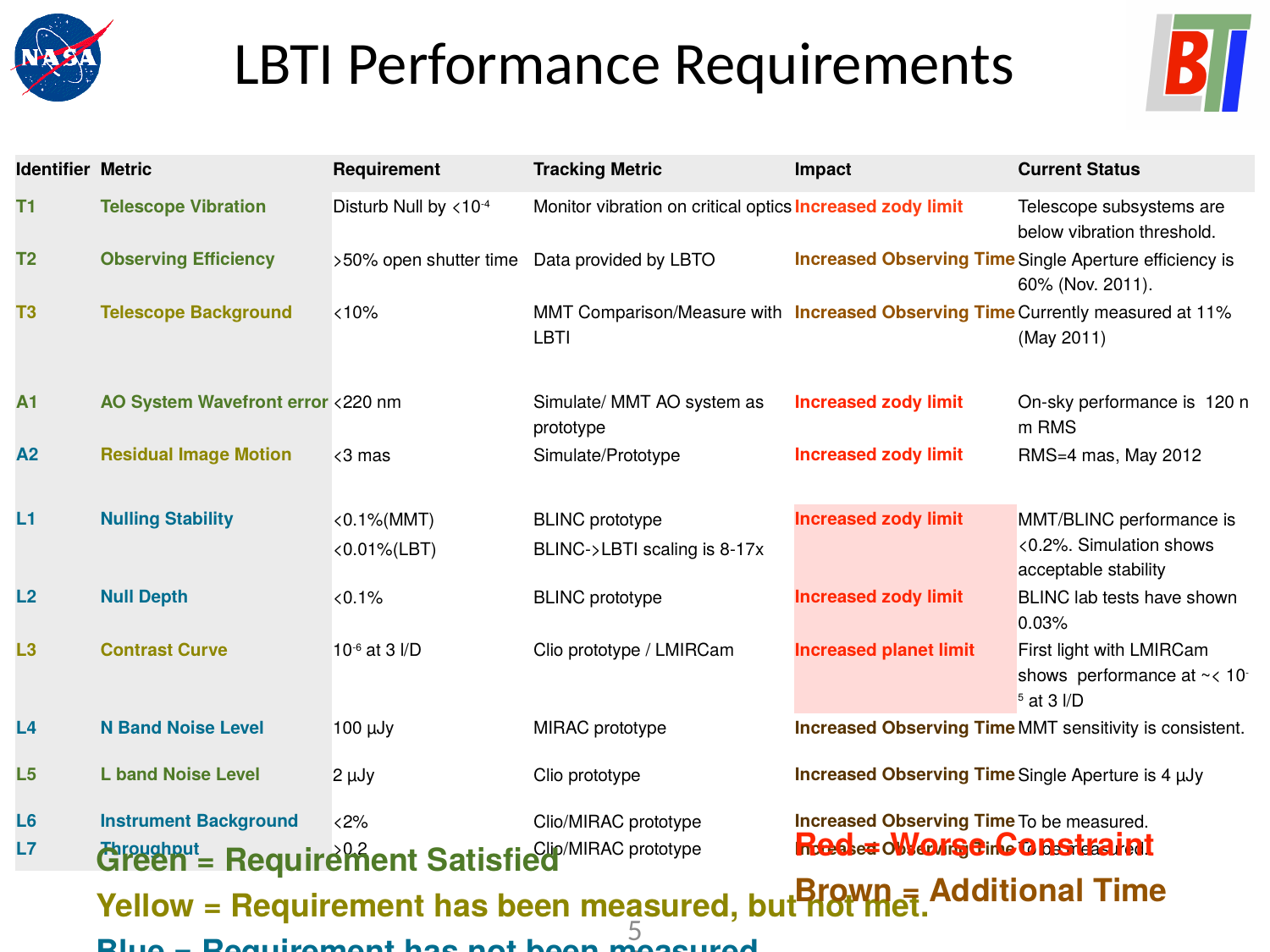

# LBTI Performance Requirements
| Identifier | Metric | Requirement | Tracking Metric | Impact | Current Status |
| --- | --- | --- | --- | --- | --- |
| T1 | Telescope Vibration | Disturb Null by <10-4 | Monitor vibration on critical optics | Increased zody limit | Telescope subsystems are below vibration threshold. |
| T2 | Observing Efficiency | >50% open shutter time | Data provided by LBTO | Increased Observing Time | Single Aperture efficiency is 60% (Nov. 2011). |
| T3 | Telescope Background | <10% | MMT Comparison/Measure with LBTI | Increased Observing Time | Currently measured at 11% (May 2011) |
|  |  |  |  |  |  |
| A1 | AO System Wavefront error | <220 nm | Simulate/ MMT AO system as prototype | Increased zody limit | On-sky performance is 120 n m RMS |
| A2 | Residual Image Motion | <3 mas | Simulate/Prototype | Increased zody limit | RMS=4 mas, May 2012 |
|  |  |  |  |  |  |
| L1 | Nulling Stability | <0.1%(MMT) | BLINC prototype | Increased zody limit | MMT/BLINC performance is <0.2%. Simulation shows acceptable stability |
|  |  | <0.01%(LBT) | BLINC->LBTI scaling is 8-17x |  |  |
| L2 | Null Depth | <0.1% | BLINC prototype | Increased zody limit | BLINC lab tests have shown 0.03% |
| L3 | Contrast Curve | 10-6 at 3 l/D | Clio prototype / LMIRCam | Increased planet limit | First light with LMIRCam shows performance at ~< 10-5 at 3 l/D |
| L4 | N Band Noise Level | 100 µJy | MIRAC prototype | Increased Observing Time | MMT sensitivity is consistent. |
| L5 | L band Noise Level | 2 µJy | Clio prototype | Increased Observing Time | Single Aperture is 4 µJy |
| L6 | Instrument Background | <2% | Clio/MIRAC prototype | Increased Observing Time | To be measured. |
| L7 | Throughput | >0.2 | Clio/MIRAC prototype | Increased Observing Time | To be measured. |
Red = Worse Constraint
Brown = Additional Time
Green = Requirement Satisfied
Yellow = Requirement has been measured, but not met.
Blue = Requirement has not been measured.
50